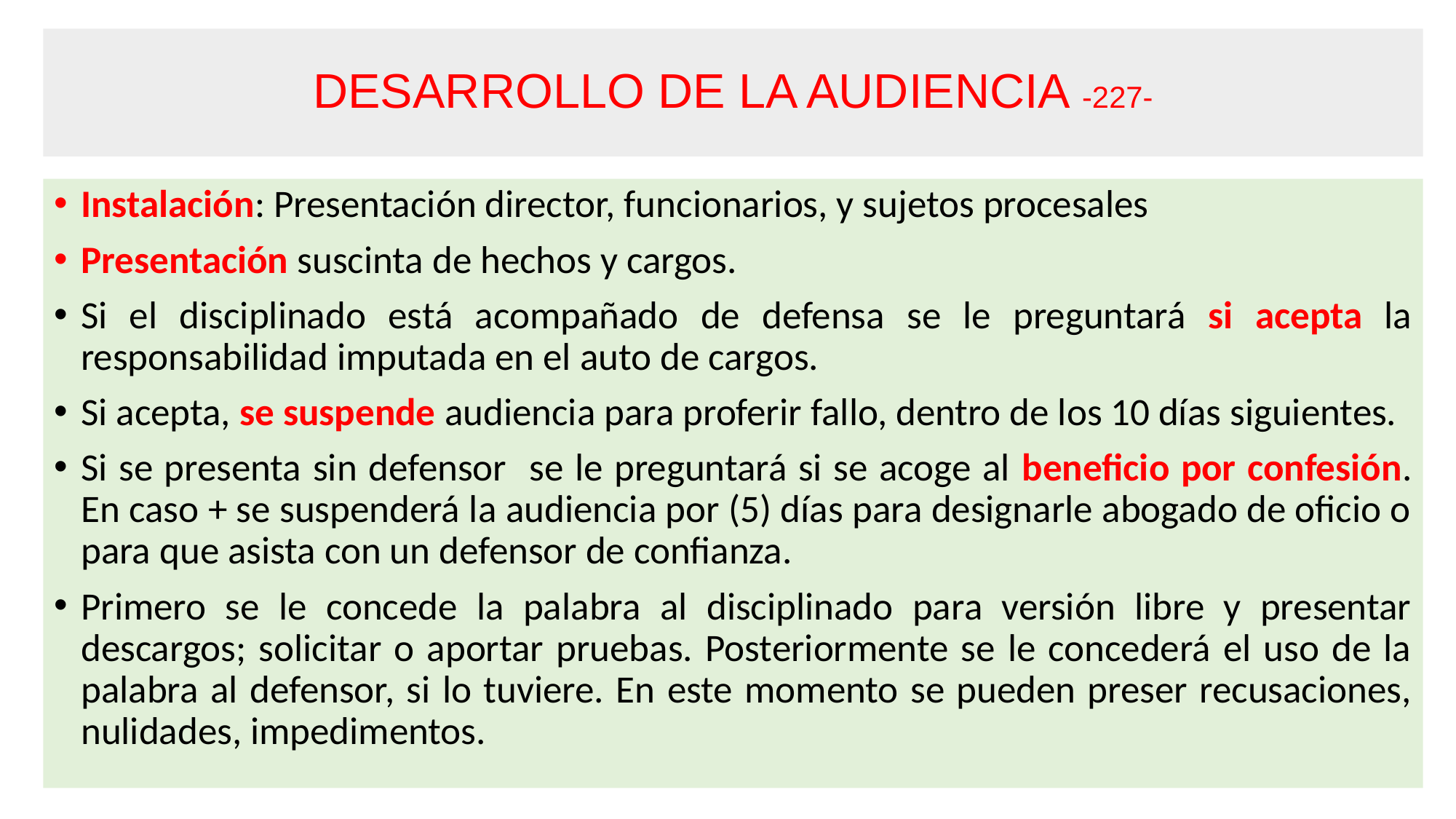

# DESARROLLO DE LA AUDIENCIA -227-
Instalación: Presentación director, funcionarios, y sujetos procesales
Presentación suscinta de hechos y cargos.
Si el disciplinado está acompañado de defensa se le preguntará si acepta la responsabilidad imputada en el auto de cargos.
Si acepta, se suspende audiencia para proferir fallo, dentro de los 10 días siguientes.
Si se presenta sin defensor  se le preguntará si se acoge al beneficio por confesión. En caso + se suspenderá la audiencia por (5) días para designarle abogado de oficio o para que asista con un defensor de confianza.
Primero se le concede la palabra al disciplinado para versión libre y presentar descargos; solicitar o aportar pruebas. Posteriormente se le concederá el uso de la palabra al defensor, si lo tuviere. En este momento se pueden preser recusaciones, nulidades, impedimentos.